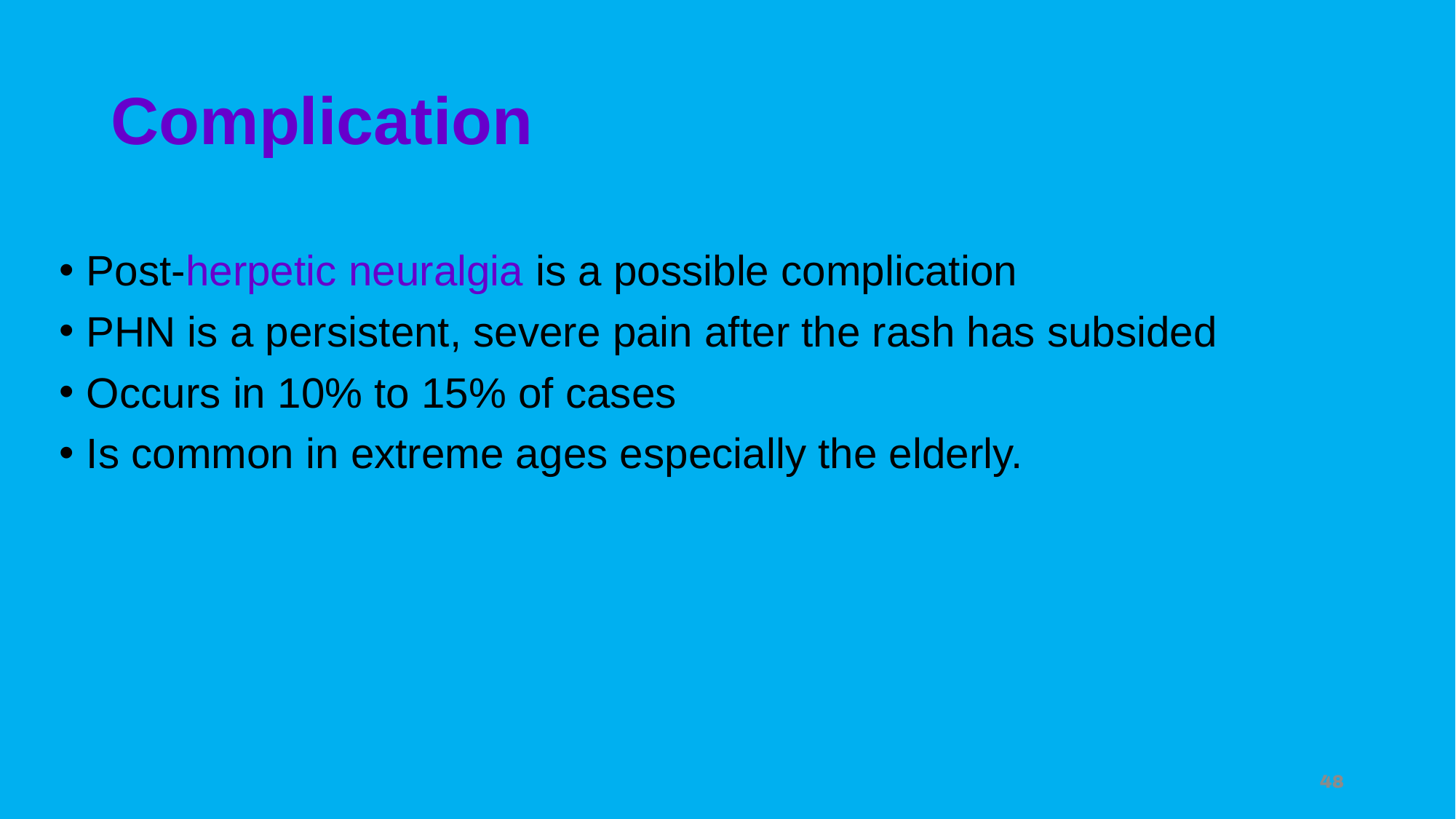

# Complication
Post-herpetic neuralgia is a possible complication
PHN is a persistent, severe pain after the rash has subsided
Occurs in 10% to 15% of cases
Is common in extreme ages especially the elderly.

48